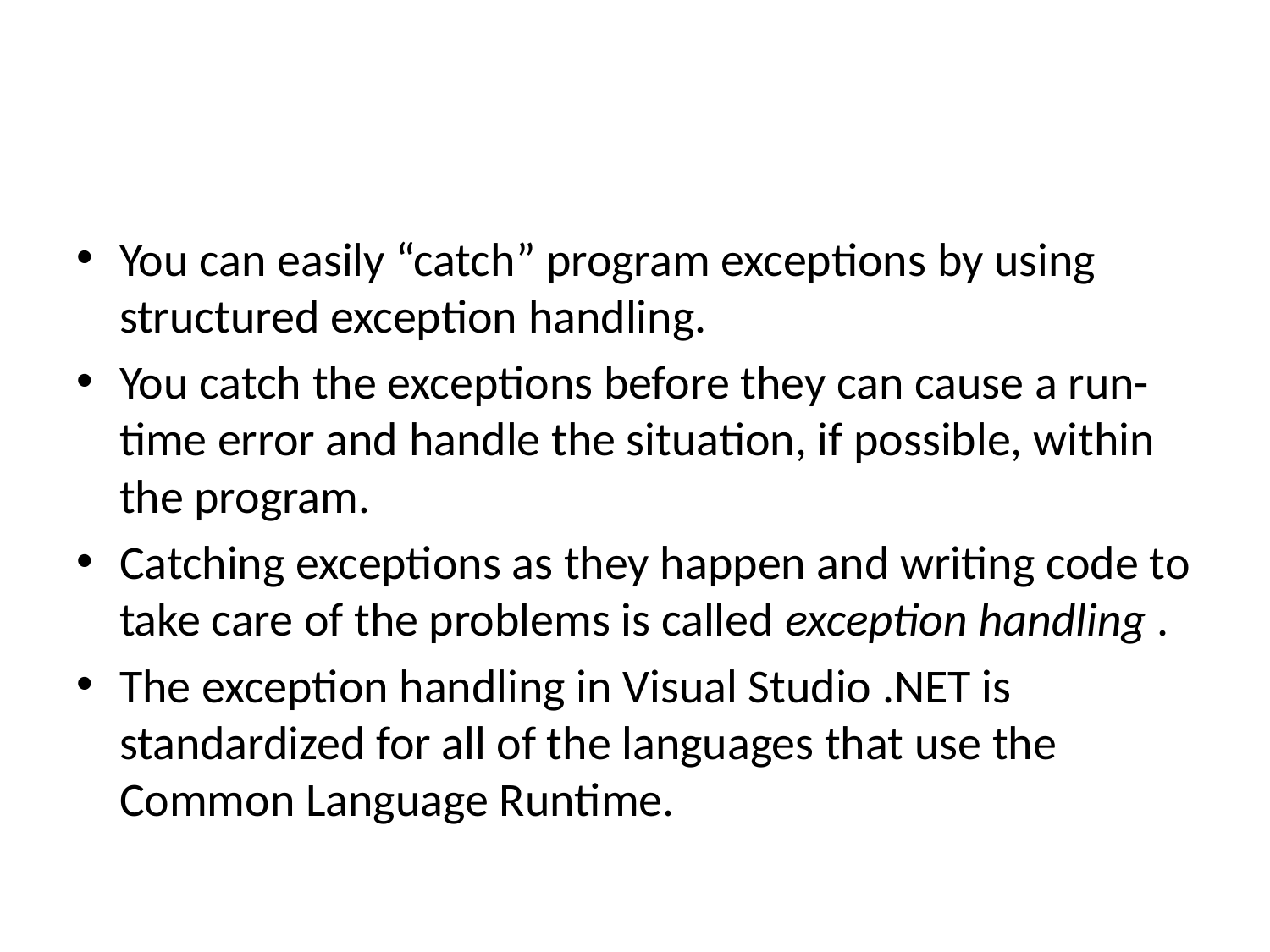

#
You can easily “catch” program exceptions by using structured exception handling.
You catch the exceptions before they can cause a run-time error and handle the situation, if possible, within the program.
Catching exceptions as they happen and writing code to take care of the problems is called exception handling .
The exception handling in Visual Studio .NET is standardized for all of the languages that use the Common Language Runtime.